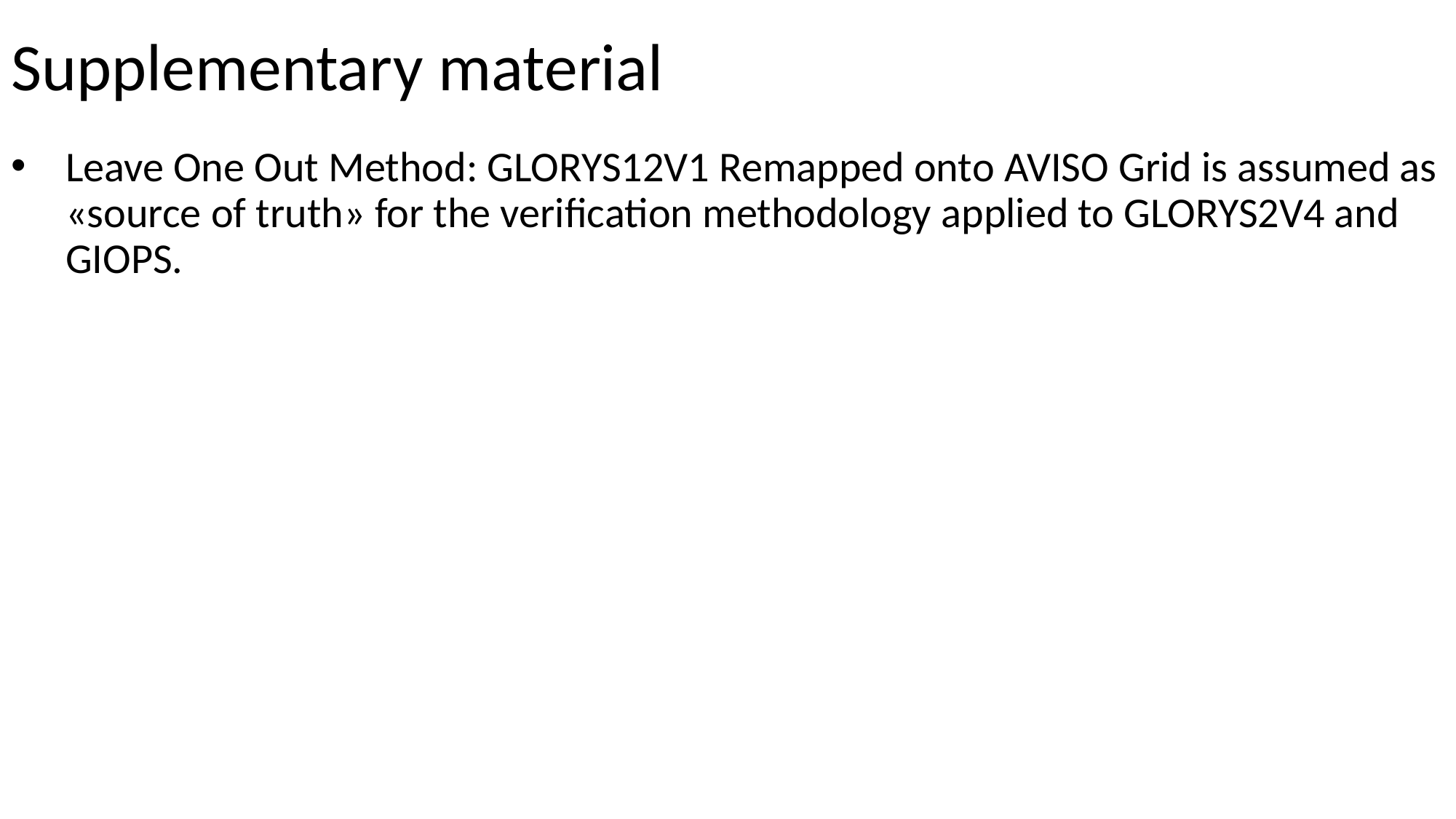

# Supplementary material
Leave One Out Method: GLORYS12V1 Remapped onto AVISO Grid is assumed as «source of truth» for the verification methodology applied to GLORYS2V4 and GIOPS.